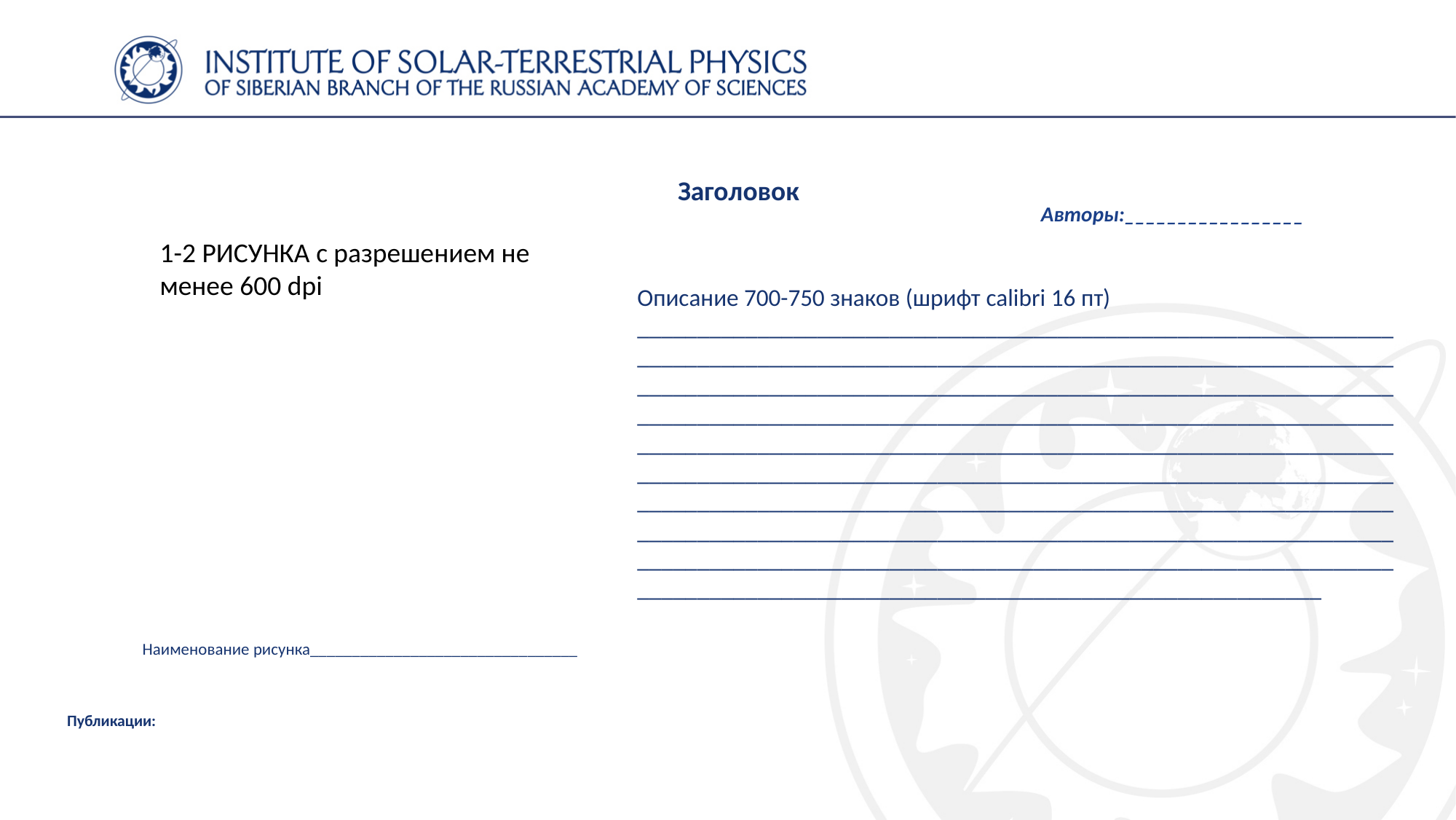

Заголовок
Авторы:_________________
1-2 РИСУНКА с разрешением не менее 600 dpi
Описание 700-750 знаков (шрифт calibri 16 пт) ________________________________________________________________________________________________________________________________________________________________________________________________________________________________________________________________________________________________________________________________________________________________________________________________________________________________________________________________________________________________________________________________________________________________________________________________________________________________________________
Наименование рисунка________________________________

Публикации: